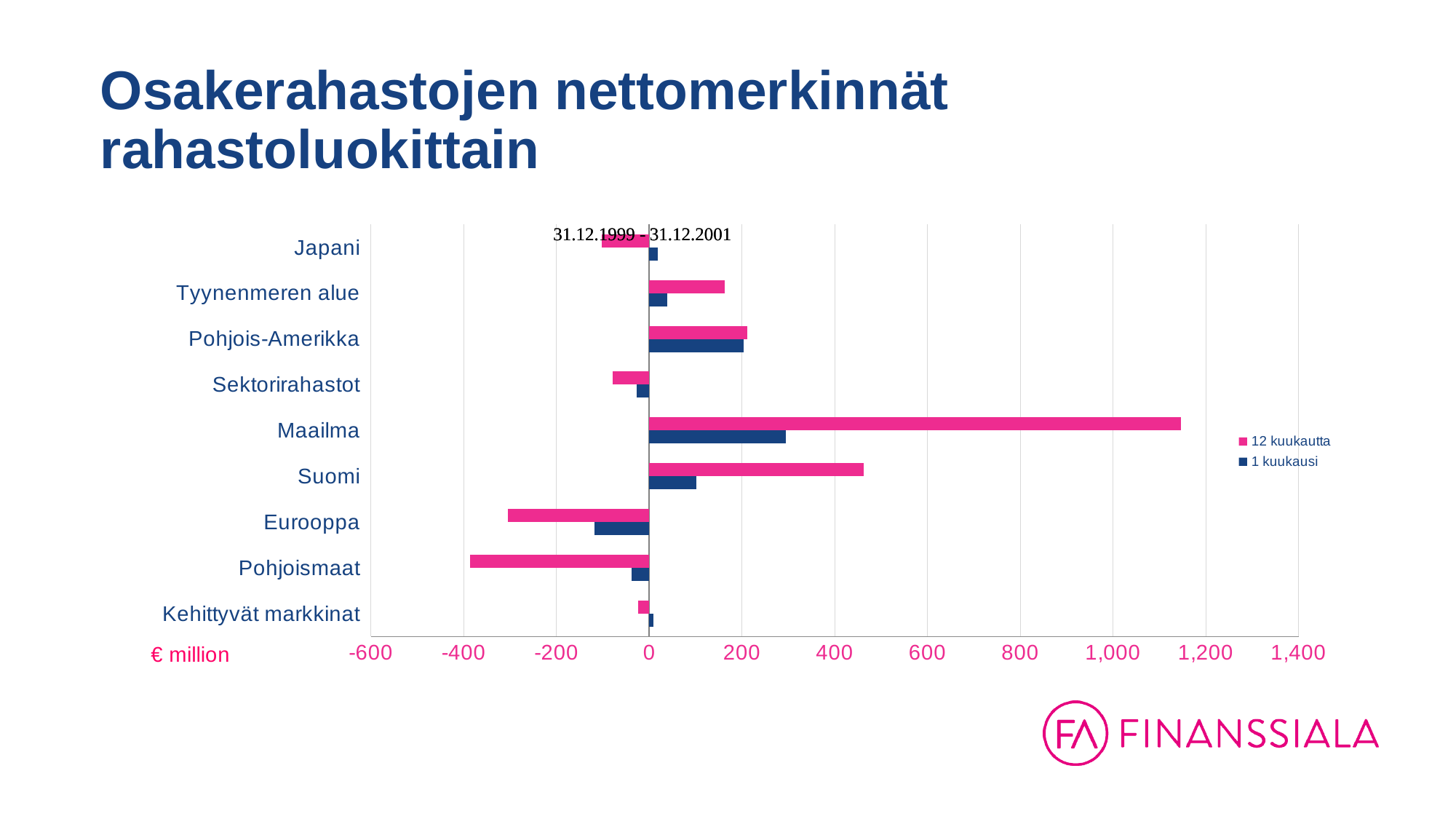

# Osakerahastojen nettomerkinnät rahastoluokittain

### Chart

| Category | 1 kuukausi | 12 kuukautta |
|---|---|---|
| Kehittyvät markkinat | 9.46971662292003 | -23.478927665645713 |
| Pohjoismaat | -37.565122412059075 | -385.73826710700075 |
| Eurooppa | -118.45955285209517 | -305.01746126959944 |
| Suomi | 101.34892718711501 | 462.41404378715407 |
| Maailma | 294.44078382229634 | 1146.6268617666221 |
| Sektorirahastot | -27.278334159999996 | -79.19026213000001 |
| Pohjois-Amerikka | 203.46228660374928 | 211.96123967725296 |
| Tyynenmeren alue | 39.477003200000006 | 162.42181311000002 |
| Japani | 18.41712608869022 | -102.85713276560799 |